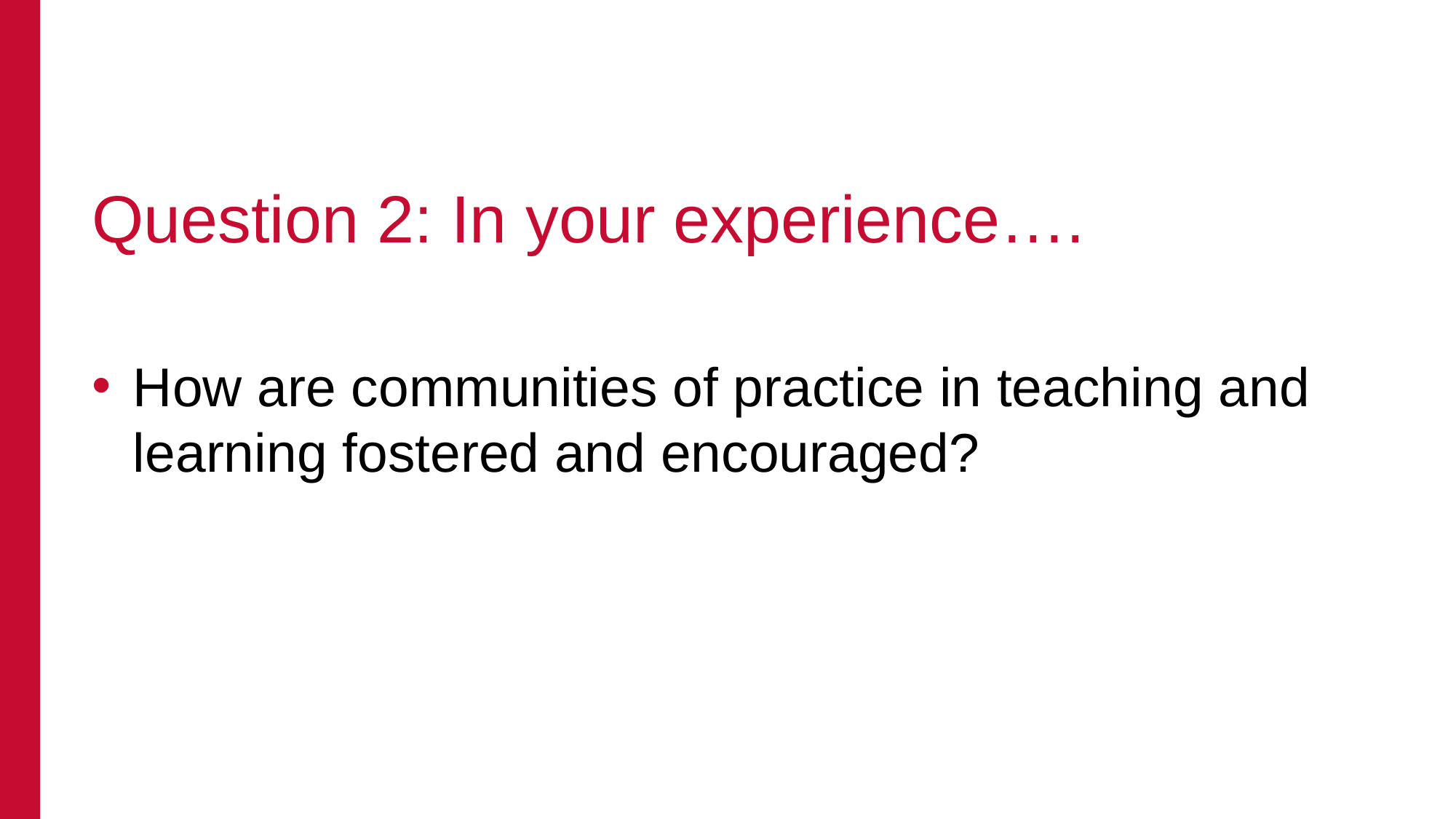

# Question 2: In your experience….
How are communities of practice in teaching and learning fostered and encouraged?